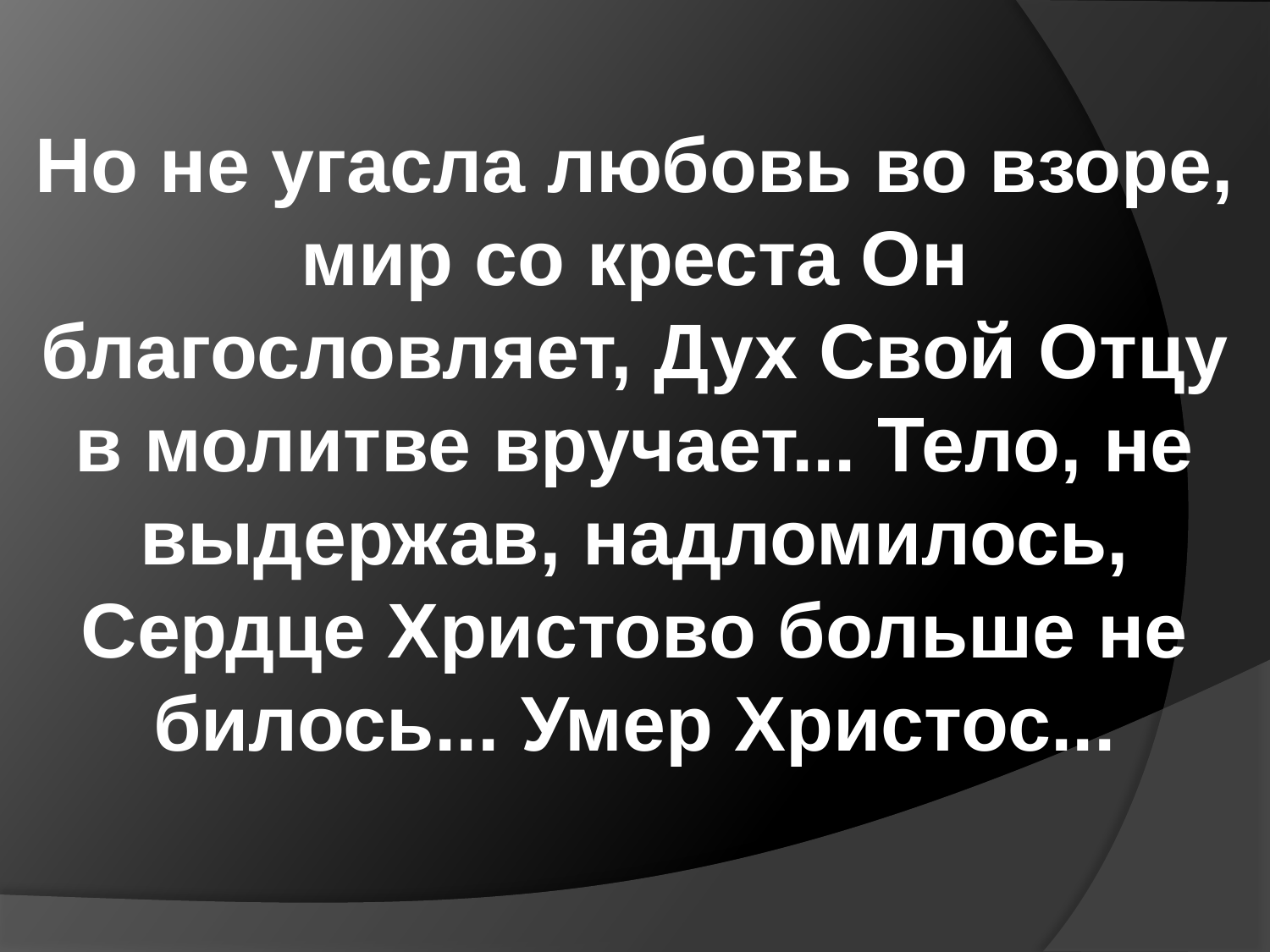

Но не угасла любовь во взоре, мир со креста Он благословляет, Дух Свой Отцу в молитве вручает... Тело, не выдержав, надломилось, Сердце Христово больше не билось... Умер Христос...